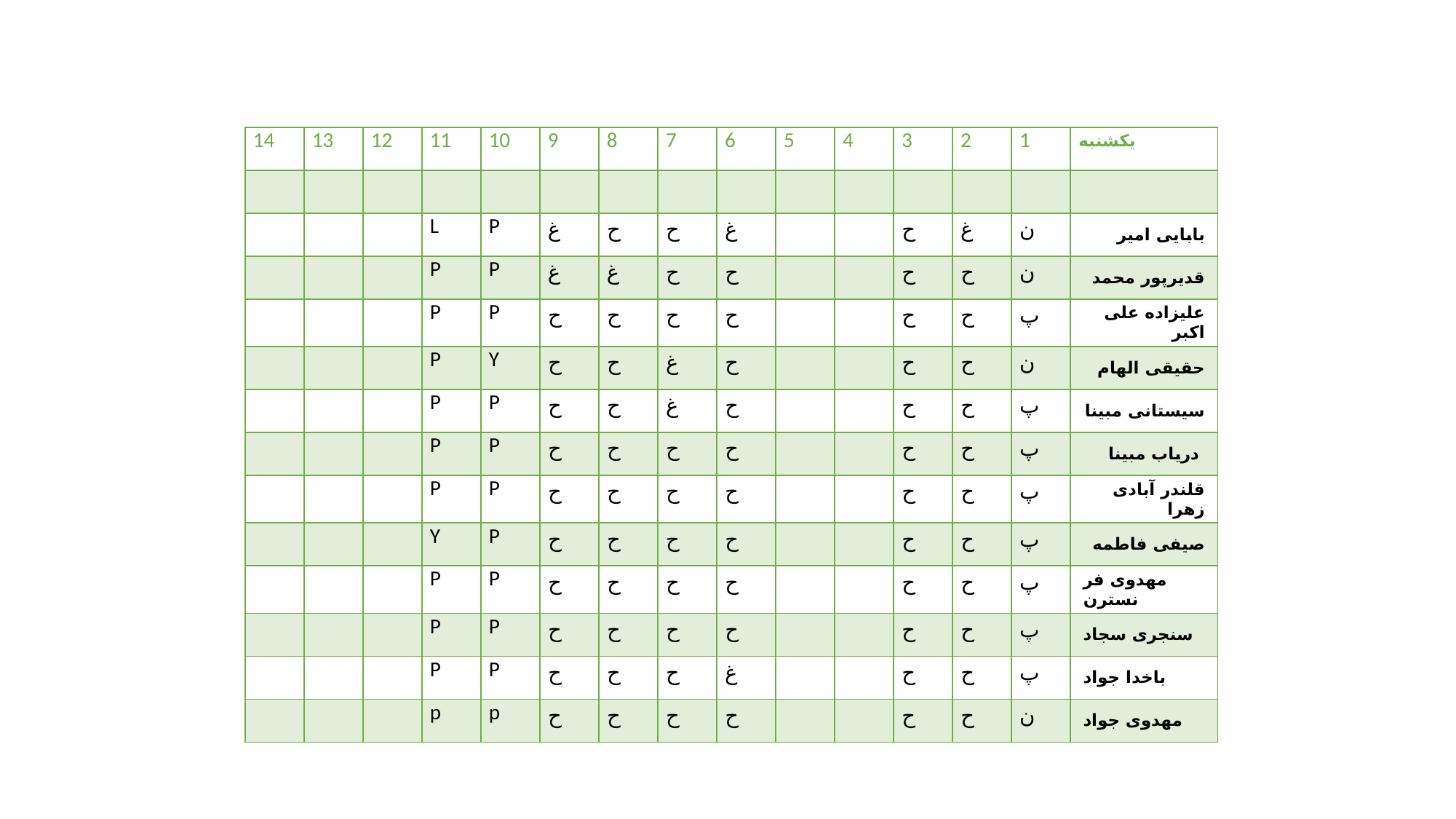

| 14 | 13 | 12 | 11 | 10 | 9 | 8 | 7 | 6 | 5 | 4 | 3 | 2 | 1 | یکشنبه |
| --- | --- | --- | --- | --- | --- | --- | --- | --- | --- | --- | --- | --- | --- | --- |
|  |  |  |  |  |  |  |  |  |  |  |  |  |  |  |
|  |  |  | L | P | غ | ح | ح | غ |  |  | ح | غ | ن | بابایی امیر |
|  |  |  | P | P | غ | غ | ح | ح |  |  | ح | ح | ن | قدیرپور محمد |
|  |  |  | P | P | ح | ح | ح | ح |  |  | ح | ح | پ | علیزاده علی اکبر |
|  |  |  | P | Y | ح | ح | غ | ح |  |  | ح | ح | ن | حقیقی الهام |
|  |  |  | P | P | ح | ح | غ | ح |  |  | ح | ح | پ | سیستانی مبینا |
|  |  |  | P | P | ح | ح | ح | ح |  |  | ح | ح | پ | دریاب مبینا |
|  |  |  | P | P | ح | ح | ح | ح |  |  | ح | ح | پ | قلندر آبادی زهرا |
|  |  |  | Y | P | ح | ح | ح | ح |  |  | ح | ح | پ | صیفی فاطمه |
|  |  |  | P | P | ح | ح | ح | ح |  |  | ح | ح | پ | مهدوی فر نسترن |
|  |  |  | P | P | ح | ح | ح | ح |  |  | ح | ح | پ | سنجری سجاد |
|  |  |  | P | P | ح | ح | ح | غ |  |  | ح | ح | پ | باخدا جواد |
|  |  |  | p | p | ح | ح | ح | ح |  |  | ح | ح | ن | مهدوی جواد |